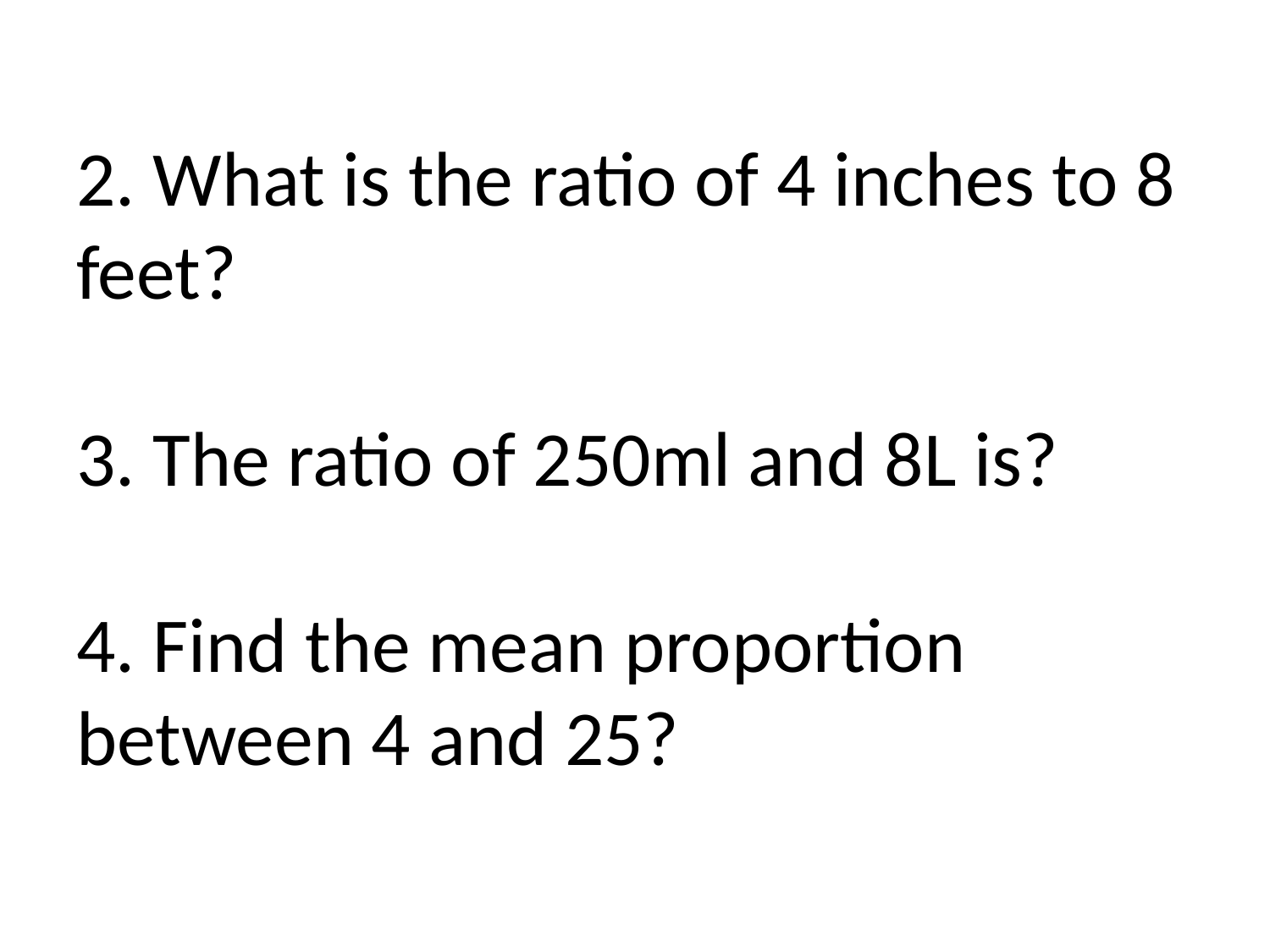

# 2. What is the ratio of 4 inches to 8 feet? 3. The ratio of 250ml and 8L is? 4. Find the mean proportion between 4 and 25?